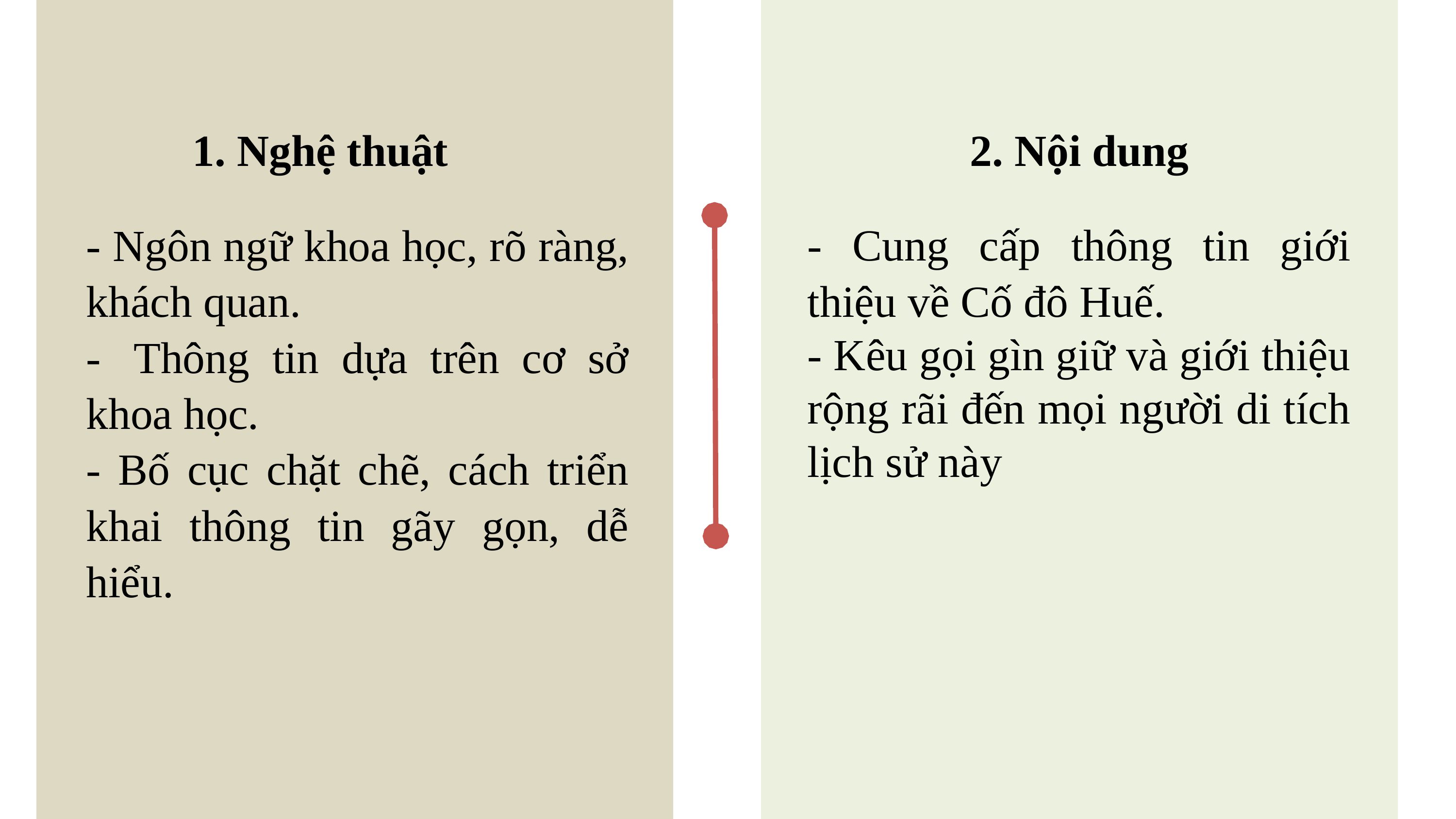

1. Nghệ thuật
2. Nội dung
- Cung cấp thông tin giới thiệu về Cố đô Huế.
- Kêu gọi gìn giữ và giới thiệu rộng rãi đến mọi người di tích lịch sử này
- Ngôn ngữ khoa học, rõ ràng, khách quan.
-  Thông tin dựa trên cơ sở khoa học.
- Bố cục chặt chẽ, cách triển khai thông tin gãy gọn, dễ hiểu.